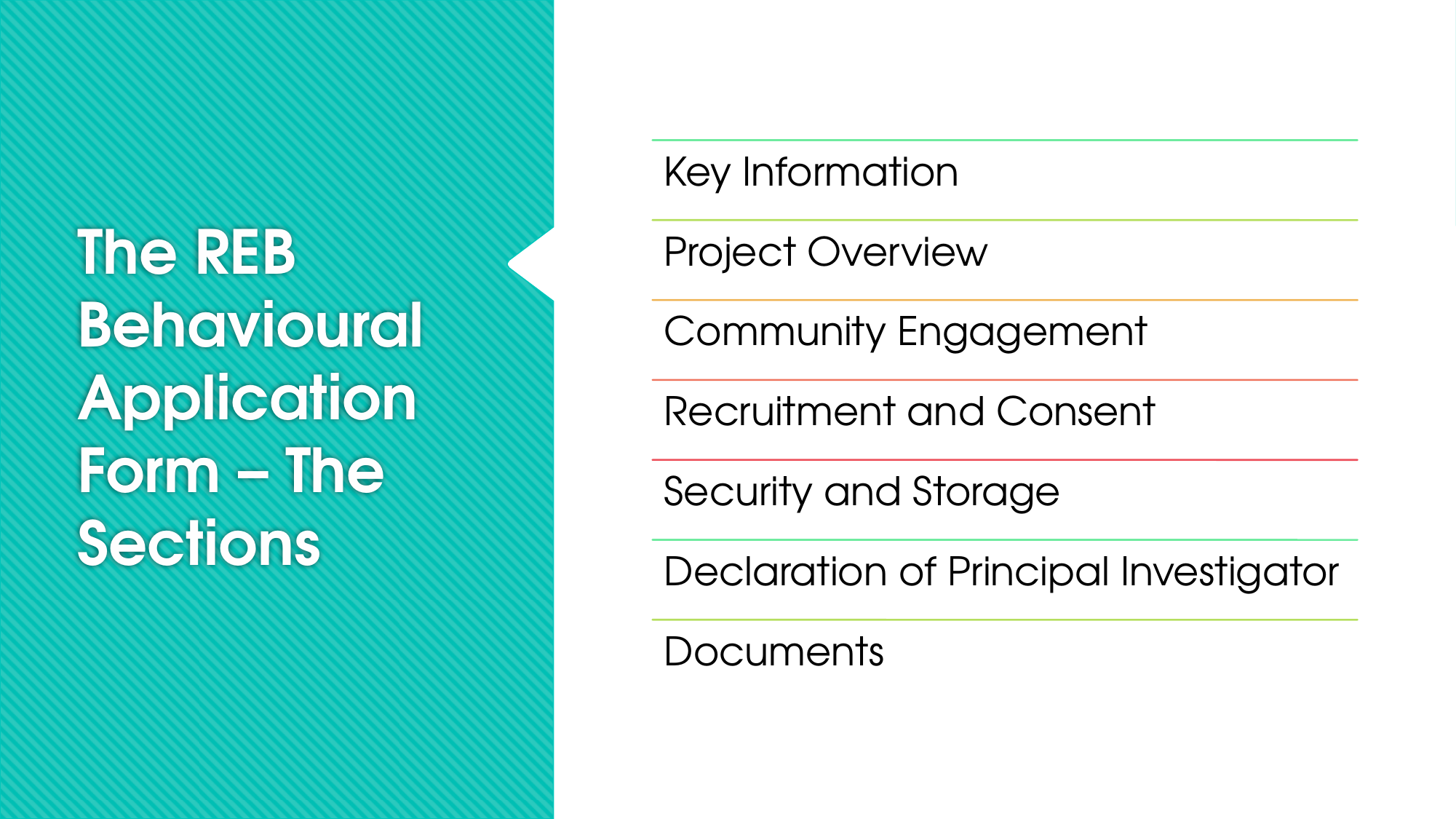

Key Information
Project Overview
Community Engagement
Recruitment and Consent
Security and Storage
Declaration of Principal Investigator
Documents
# The REB Behavioural Application Form – The Sections